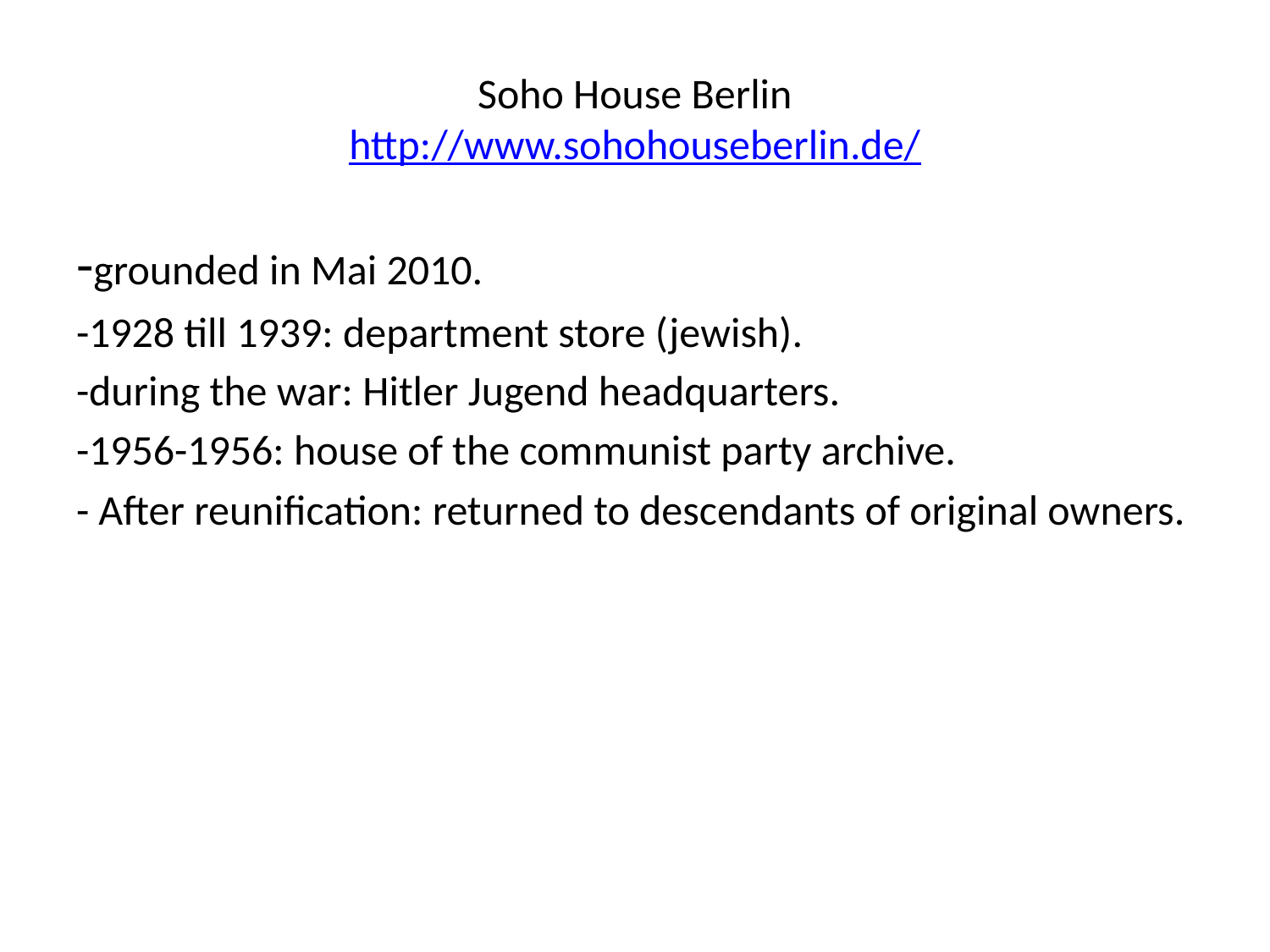

# Soho House Berlin http://www.sohohouseberlin.de/
-grounded in Mai 2010.
-1928 till 1939: department store (jewish).
-during the war: Hitler Jugend headquarters.
-1956-1956: house of the communist party archive.
- After reunification: returned to descendants of original owners.